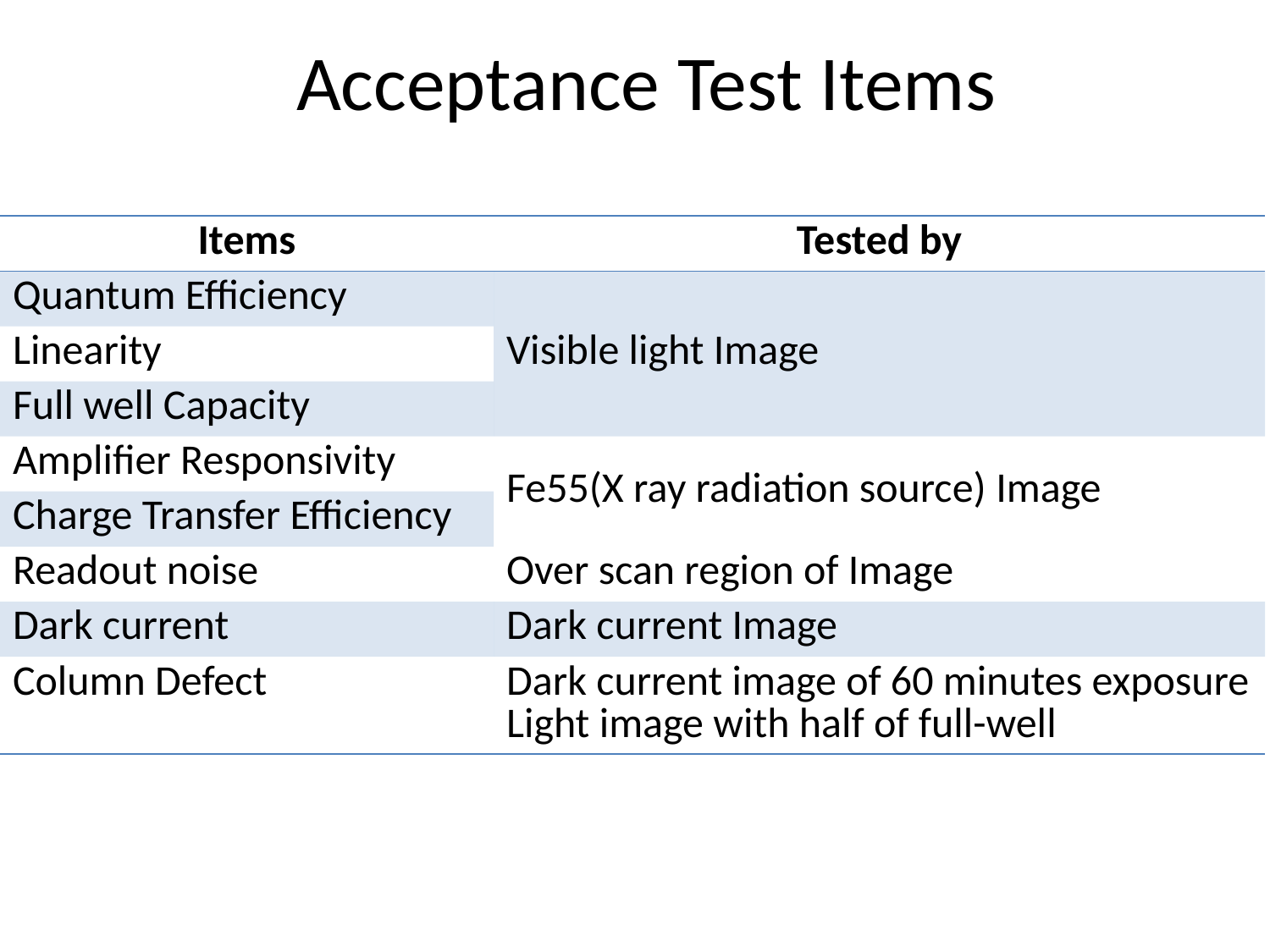

# Acceptance Test Items
| Items | Tested by |
| --- | --- |
| Quantum Efficiency | Visible light Image |
| Linearity |  |
| Full well Capacity |  |
| Amplifier Responsivity | Fe55(X ray radiation source) Image |
| Charge Transfer Efficiency |  |
| Readout noise | Over scan region of Image |
| Dark current | Dark current Image |
| Column Defect | Dark current image of 60 minutes exposure Light image with half of full-well |